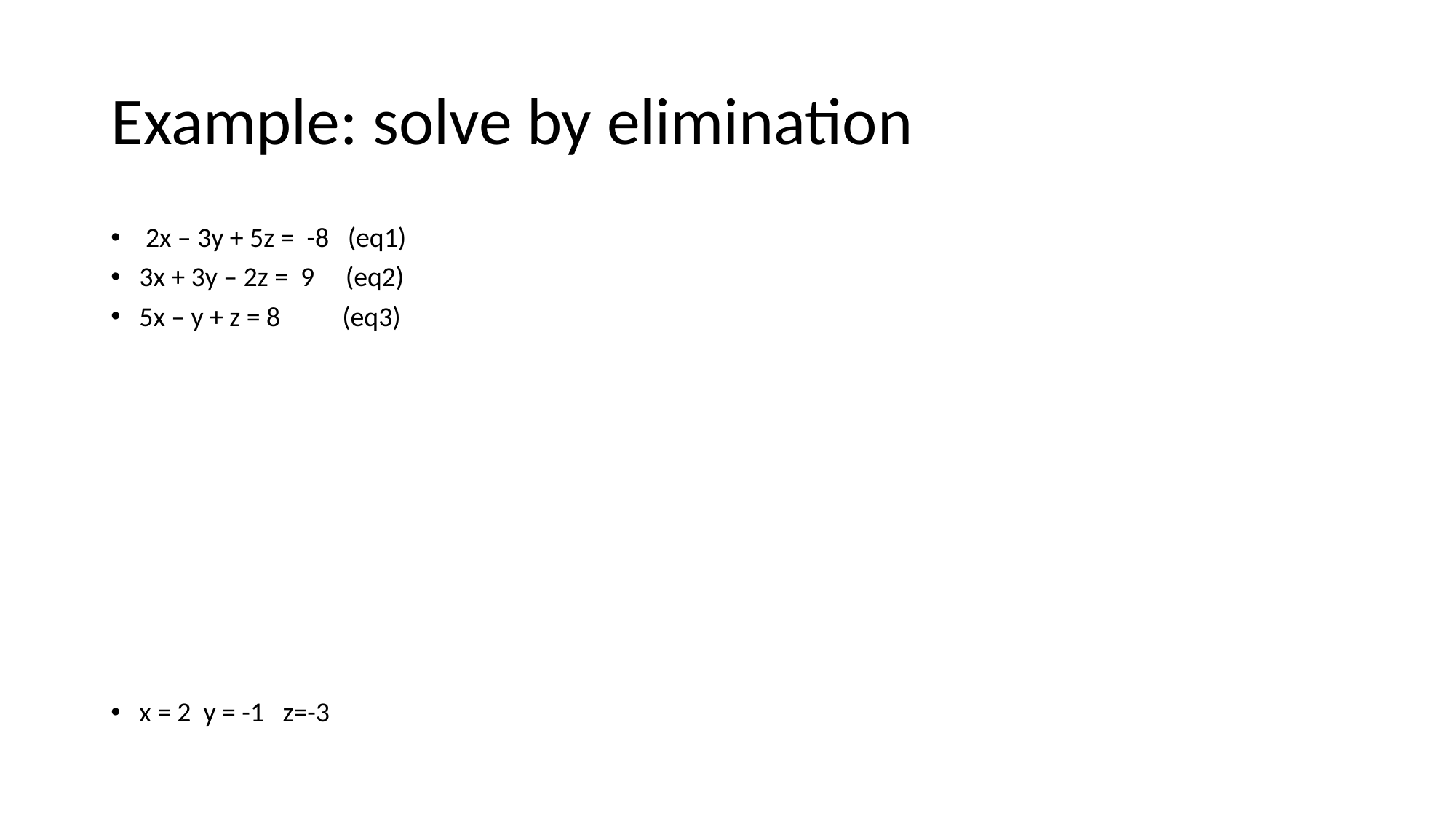

# Example: solve by elimination
 2x – 3y + 5z =  -8   (eq1)
3x + 3y – 2z =  9     (eq2)
5x – y + z = 8          (eq3)

x = 2  y = -1   z=-3